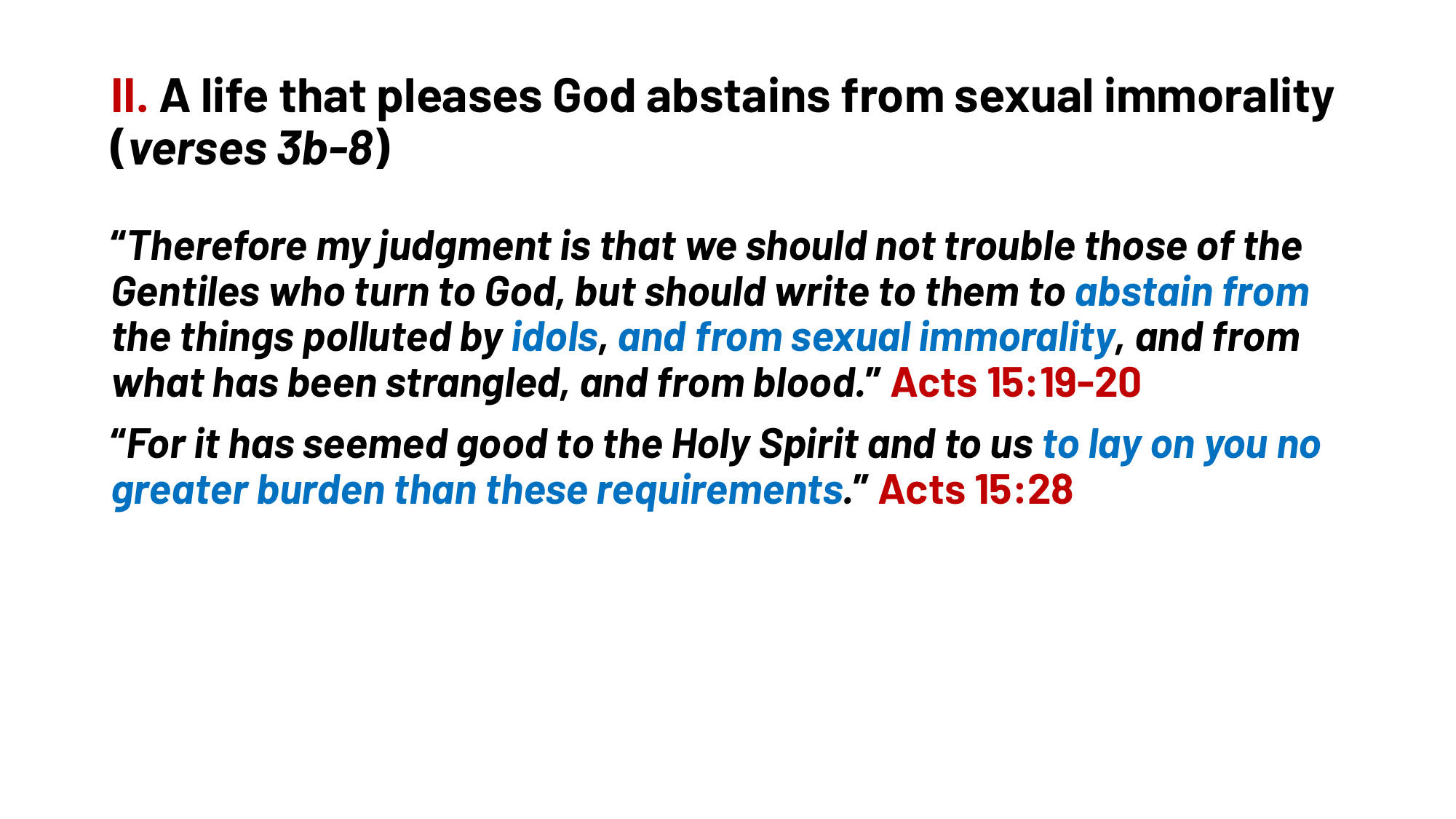

# II. A life that pleases God abstains from sexual immorality (verses 3b-8)
“Therefore my judgment is that we should not trouble those of the Gentiles who turn to God, but should write to them to abstain from the things polluted by idols, and from sexual immorality, and from what has been strangled, and from blood.” Acts 15:19-20
“For it has seemed good to the Holy Spirit and to us to lay on you no greater burden than these requirements.” Acts 15:28